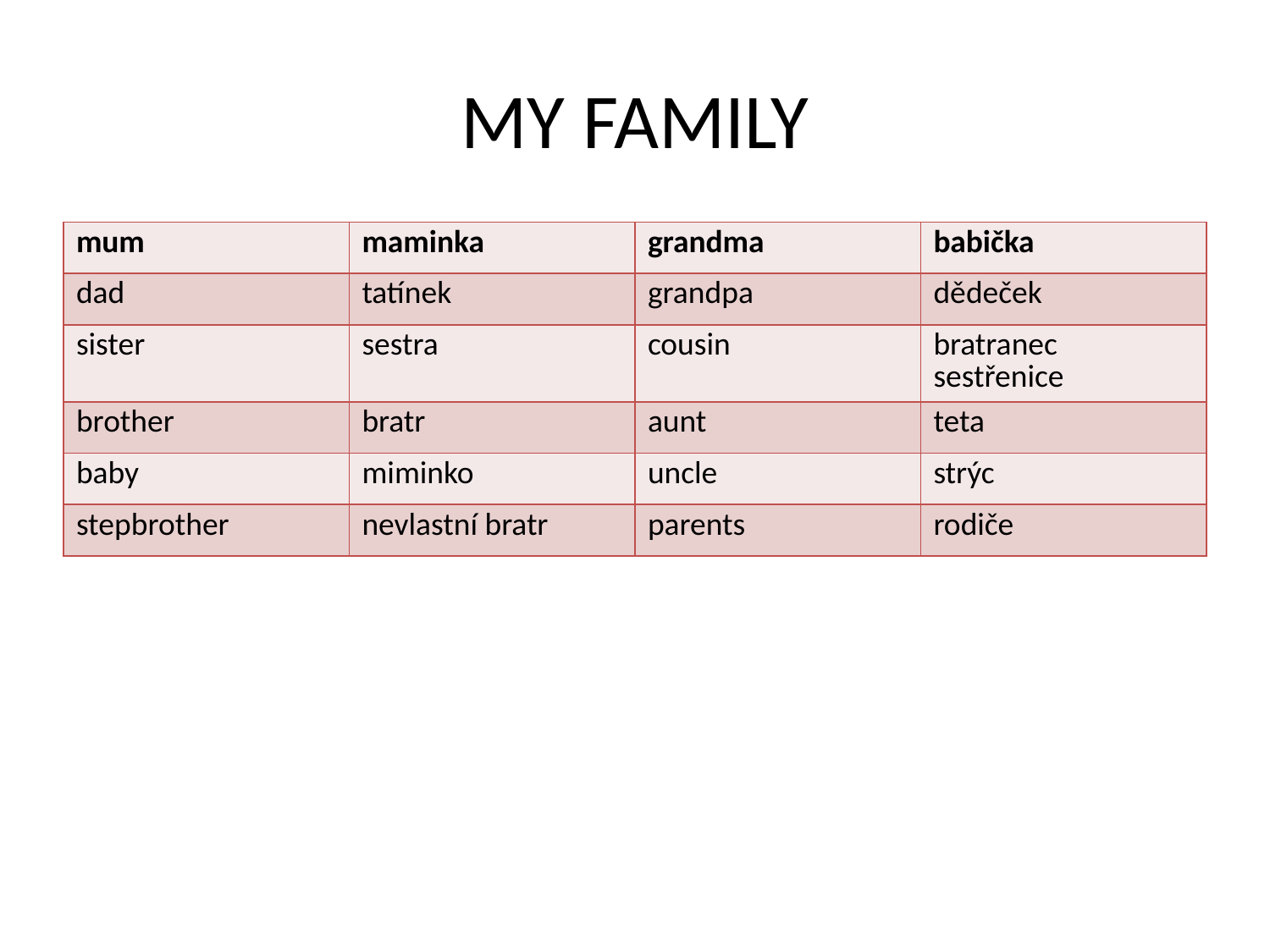

# MY FAMILY
| mum | maminka | grandma | babička |
| --- | --- | --- | --- |
| dad | tatínek | grandpa | dědeček |
| sister | sestra | cousin | bratranec sestřenice |
| brother | bratr | aunt | teta |
| baby | miminko | uncle | strýc |
| stepbrother | nevlastní bratr | parents | rodiče |